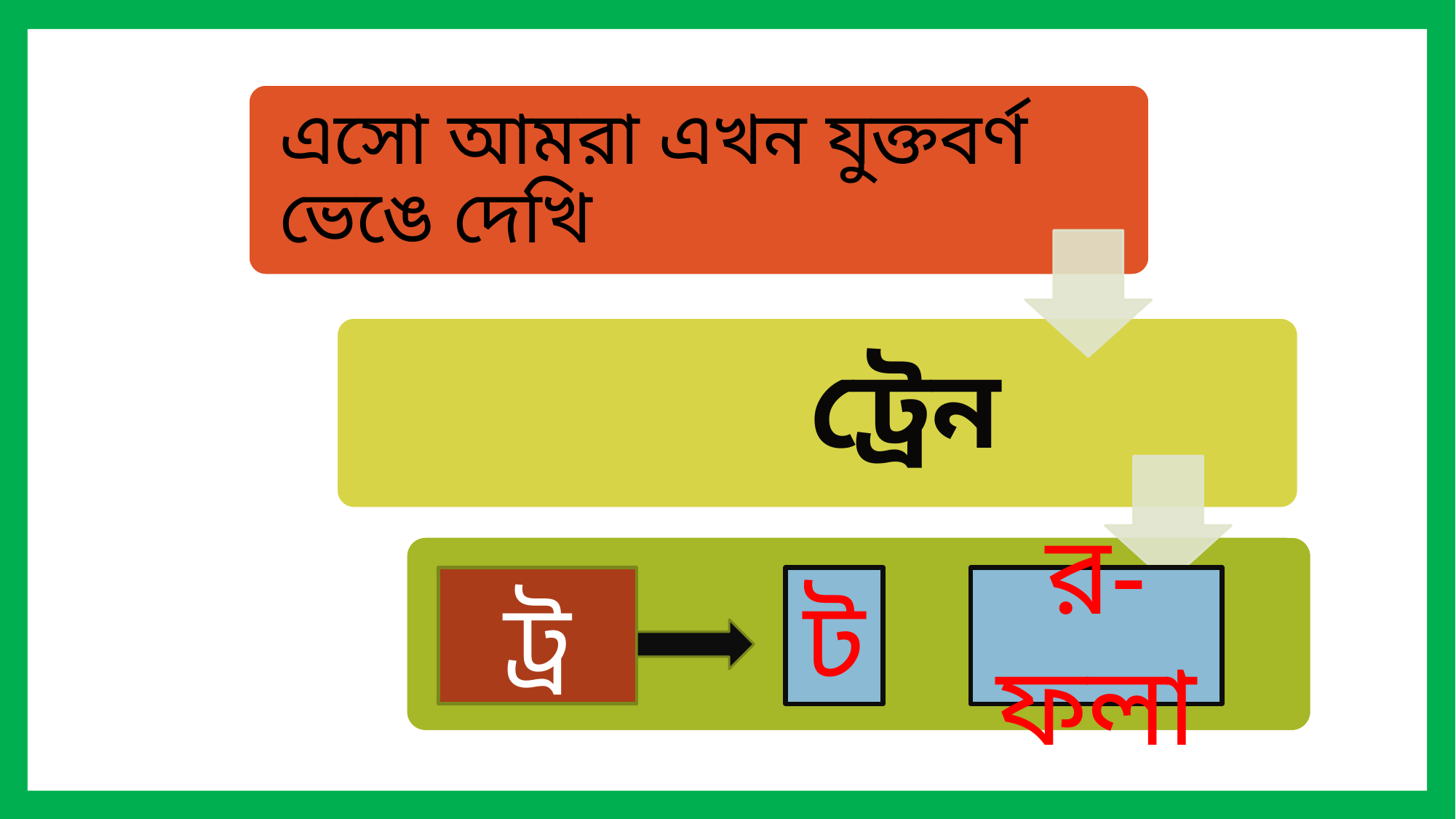

এসো আমরা এখন যুক্তবর্ণ ভেঙে দেখি
       ট্রেন

ট্র
ট
র-ফলা